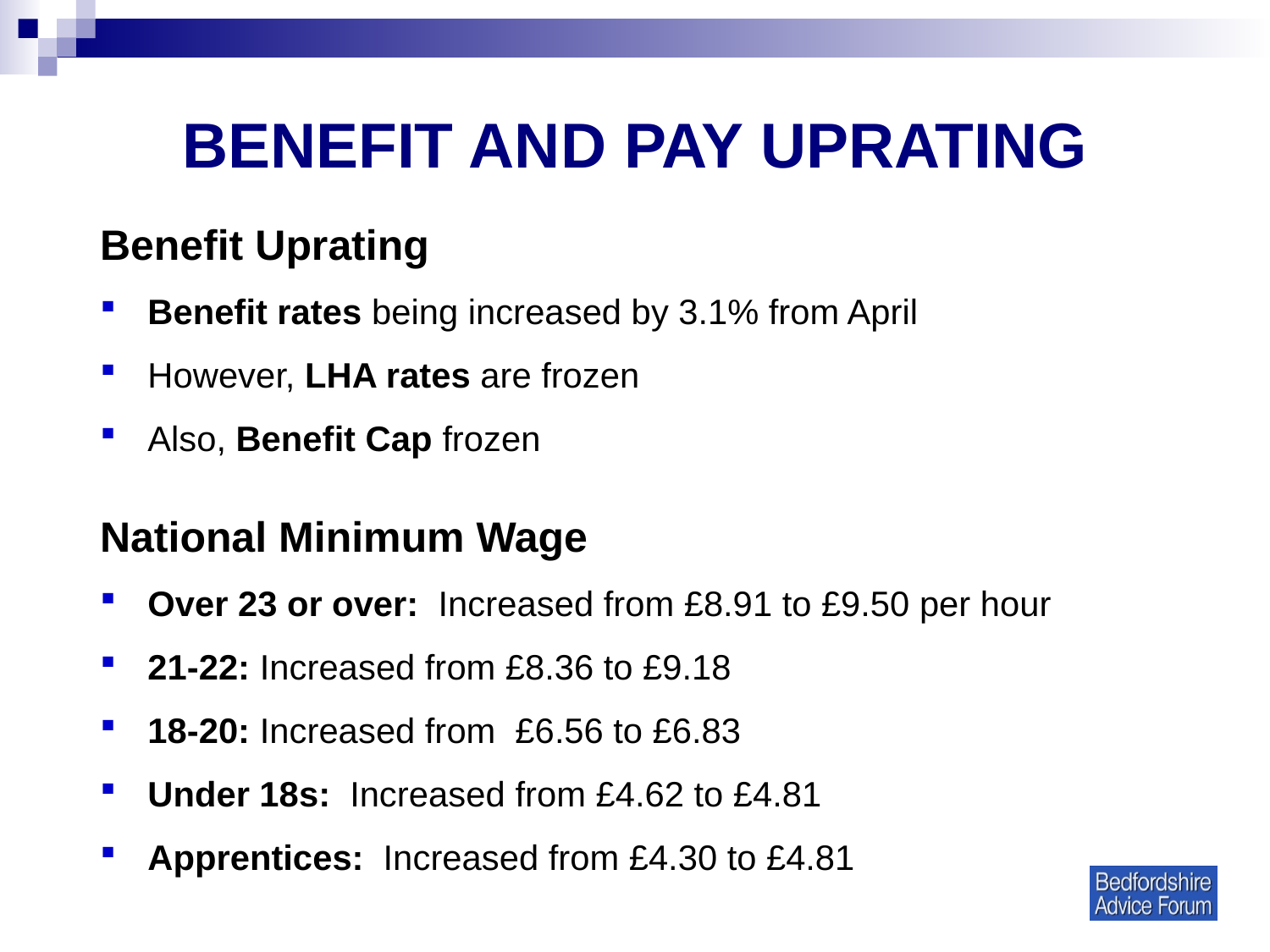

# BENEFIT AND PAY UPRATING
Benefit Uprating
Benefit rates being increased by 3.1% from April
However, LHA rates are frozen
Also, Benefit Cap frozen

National Minimum Wage
Over 23 or over:  Increased from £8.91 to £9.50 per hour
21-22: Increased from £8.36 to £9.18
18-20: Increased from  £6.56 to £6.83
Under 18s:  Increased from £4.62 to £4.81
Apprentices:  Increased from £4.30 to £4.81